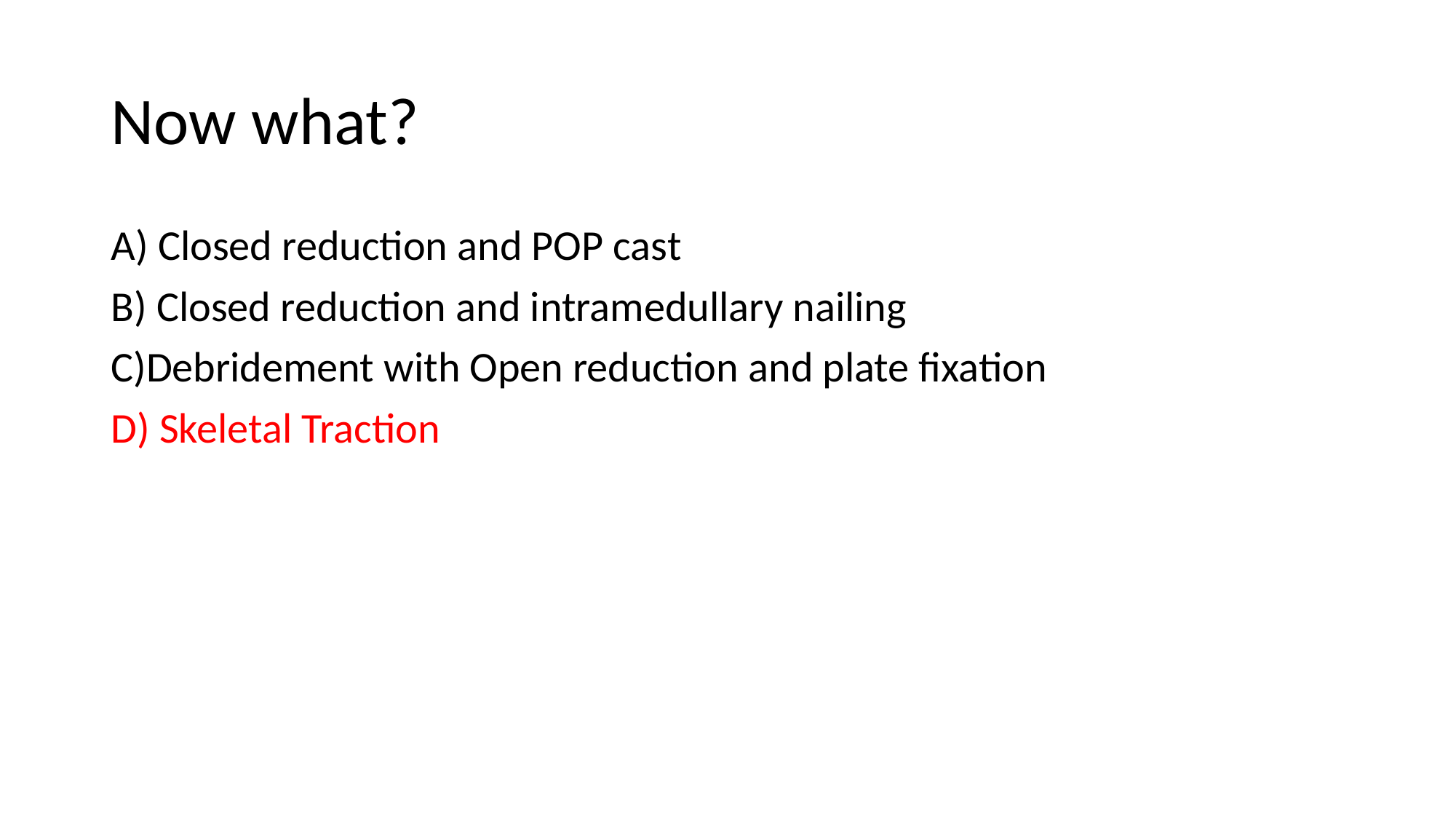

# Now what?
A) Closed reduction and POP cast
B) Closed reduction and intramedullary nailing
C)Debridement with Open reduction and plate fixation
D) Skeletal Traction